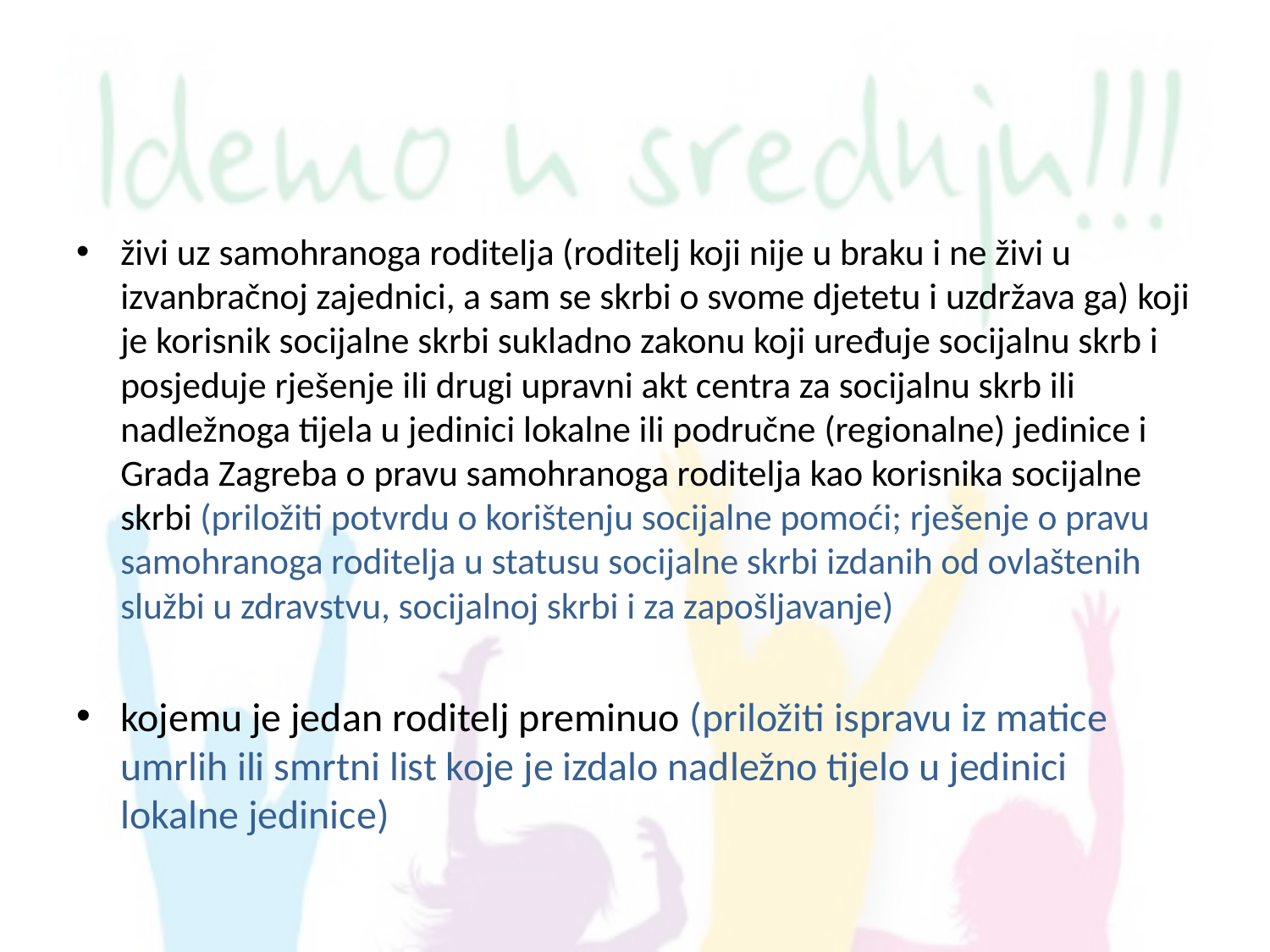

živi uz samohranoga roditelja (roditelj koji nije u braku i ne živi u izvanbračnoj zajednici, a sam se skrbi o svome djetetu i uzdržava ga) koji je korisnik socijalne skrbi sukladno zakonu koji uređuje socijalnu skrb i posjeduje rješenje ili drugi upravni akt centra za socijalnu skrb ili nadležnoga tijela u jedinici lokalne ili područne (regionalne) jedinice i Grada Zagreba o pravu samohranoga roditelja kao korisnika socijalne skrbi (priložiti potvrdu o korištenju socijalne pomoći; rješenje o pravu samohranoga roditelja u statusu socijalne skrbi izdanih od ovlaštenih službi u zdravstvu, socijalnoj skrbi i za zapošljavanje)

kojemu je jedan roditelj preminuo (priložiti ispravu iz matice umrlih ili smrtni list koje je izdalo nadležno tijelo u jedinici lokalne jedinice)